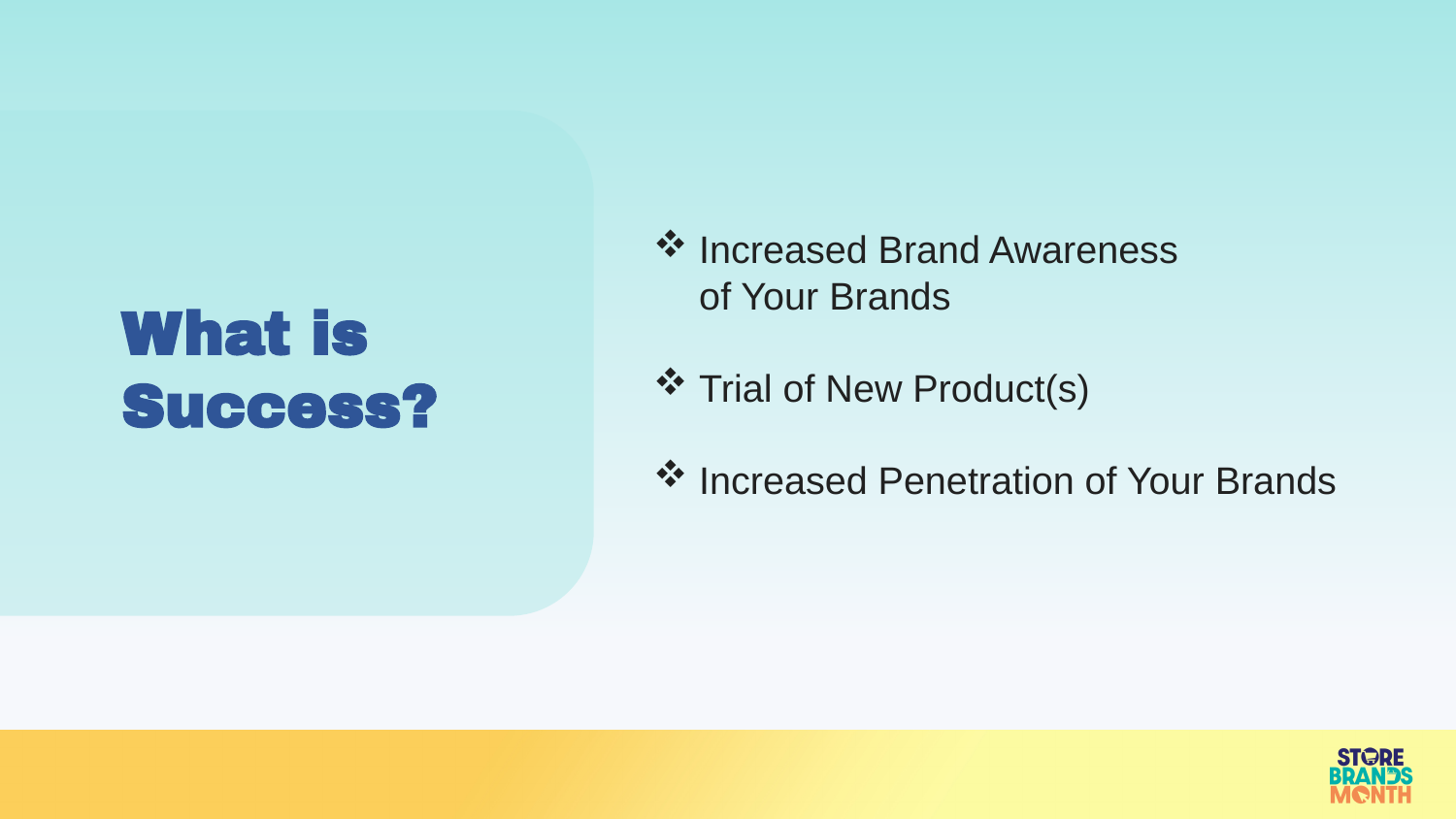

Increased Brand Awareness
of Your Brands

Trial of New Product(s)

Increased Penetration of Your Brands

What is Success?